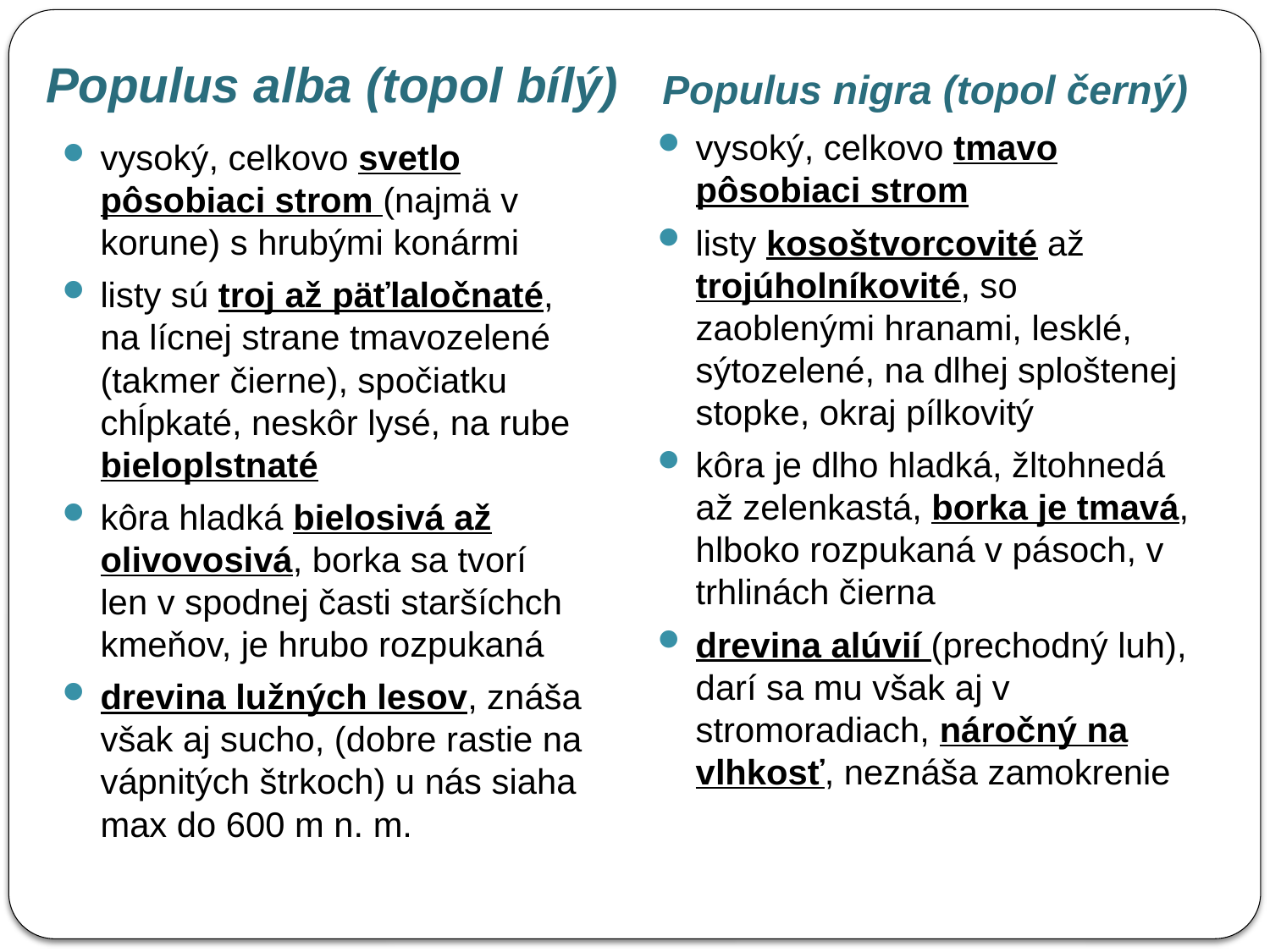

Populus alba (topol bílý)
Populus nigra (topol černý)
vysoký, celkovo tmavo pôsobiaci strom
listy kosoštvorcovité až trojúholníkovité, so zaoblenými hranami, lesklé, sýtozelené, na dlhej sploštenej stopke, okraj pílkovitý
kôra je dlho hladká, žltohnedá až zelenkastá, borka je tmavá, hlboko rozpukaná v pásoch, v trhlinách čierna
drevina alúvií (prechodný luh), darí sa mu však aj v stromoradiach, náročný na vlhkosť, neznáša zamokrenie
vysoký, celkovo svetlo pôsobiaci strom (najmä v korune) s hrubými konármi
listy sú troj až päťlaločnaté, na lícnej strane tmavozelené (takmer čierne), spočiatku chĺpkaté, neskôr lysé, na rube bieloplstnaté
kôra hladká bielosivá až olivovosivá, borka sa tvorí len v spodnej časti staršíchch kmeňov, je hrubo rozpukaná
drevina lužných lesov, znáša však aj sucho, (dobre rastie na vápnitých štrkoch) u nás siaha max do 600 m n. m.